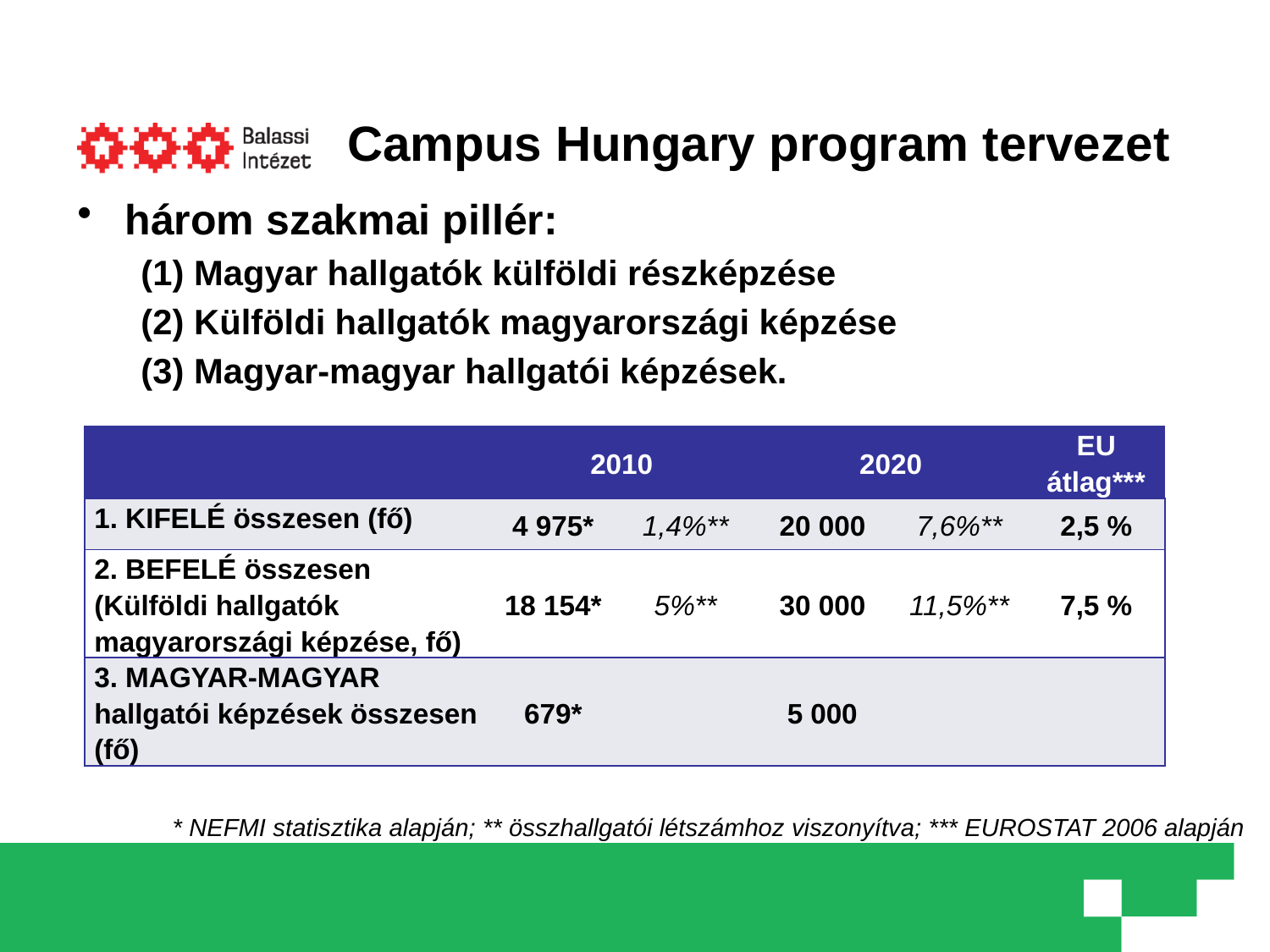

# Campus Hungary program tervezet
három szakmai pillér:
(1) Magyar hallgatók külföldi részképzése
(2) Külföldi hallgatók magyarországi képzése
(3) Magyar-magyar hallgatói képzések.

|  | 2010 |  | 2020 |  | EU átlag\*\*\* |
| --- | --- | --- | --- | --- | --- |
| 1. KIFELÉ összesen (fő) | 4 975\* | 1,4%\*\* | 20 000 | 7,6%\*\* | 2,5 % |
| 2. BEFELÉ összesen (Külföldi hallgatók magyarországi képzése, fő) | 18 154\* | 5%\*\* | 30 000 | 11,5%\*\* | 7,5 % |
| 3. MAGYAR-MAGYAR hallgatói képzések összesen (fő) | 679\* |  | 5 000 |  |  |

* NEFMI statisztika alapján; ** összhallgatói létszámhoz viszonyítva; *** EUROSTAT 2006 alapján